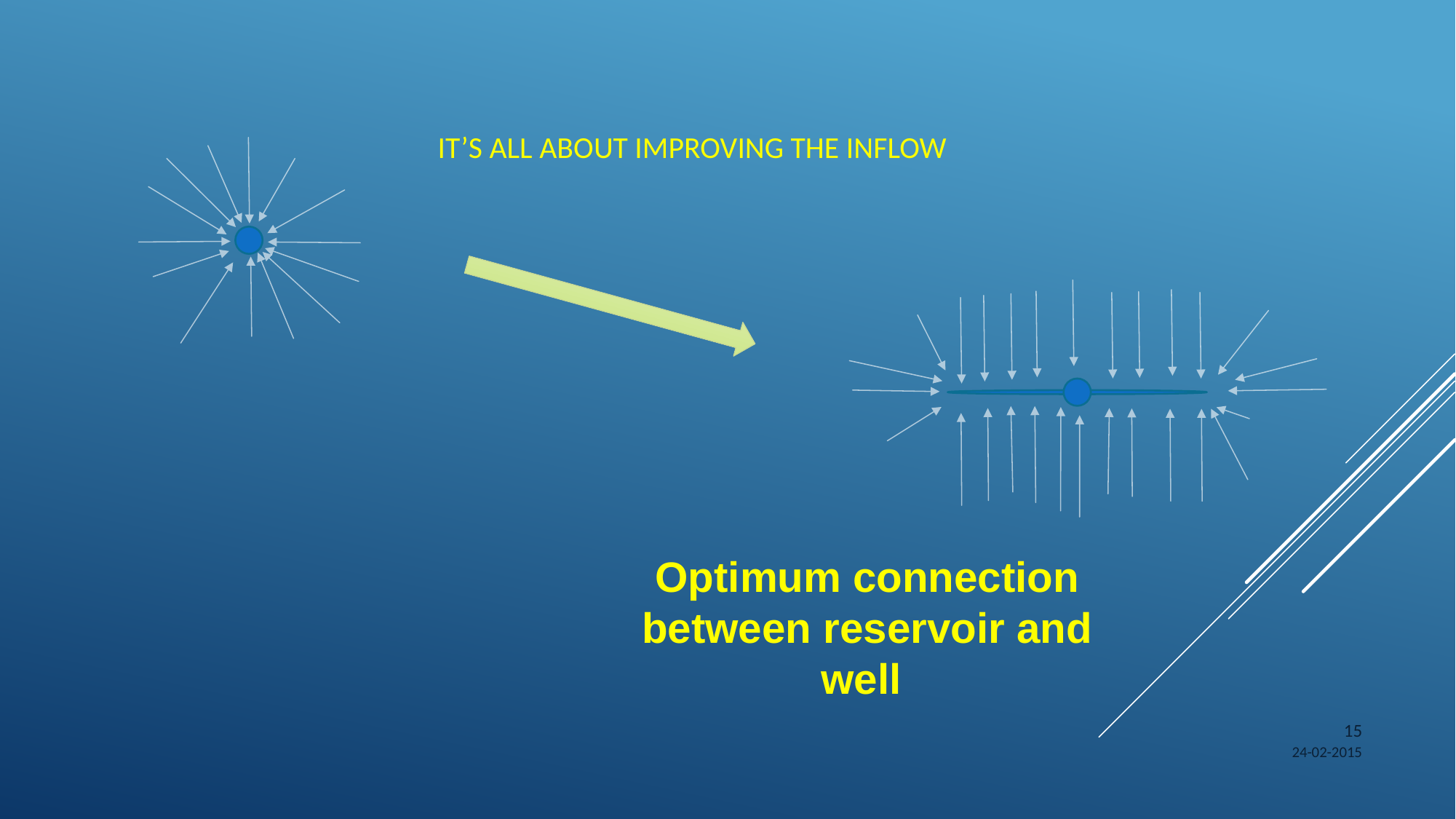

IT’S ALL ABOUT IMPROVING THE INFLOW

Optimum connection between reservoir and well

15
24-02-2015